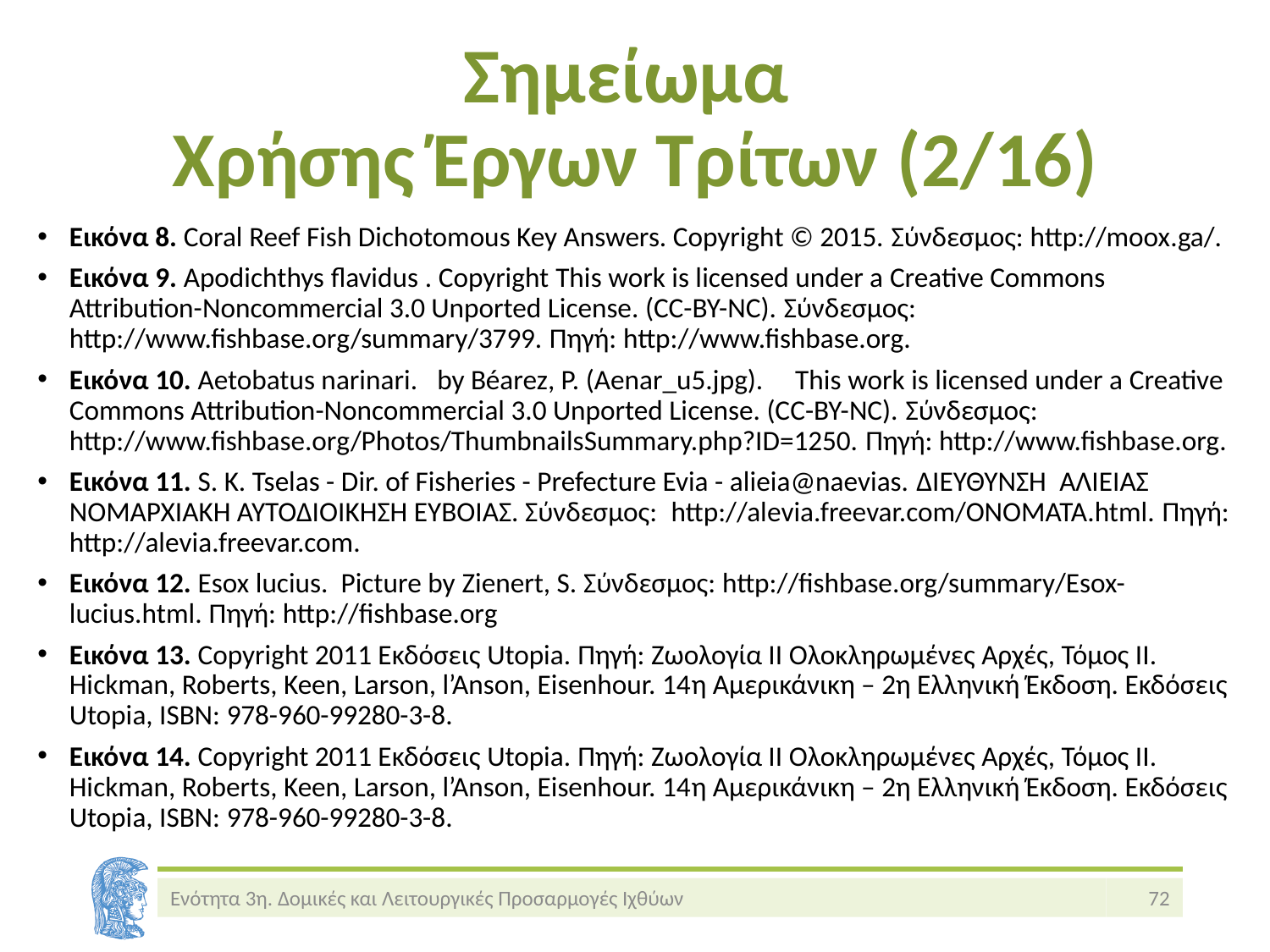

# Σημείωμα Χρήσης Έργων Τρίτων (2/16)
Εικόνα 8. Coral Reef Fish Dichotomous Key Answers. Copyright © 2015. Σύνδεσμος: http://moox.ga/.
Εικόνα 9. Apodichthys flavidus . Copyright This work is licensed under a Creative Commons Attribution-Noncommercial 3.0 Unported License. (CC-BY-NC). Σύνδεσμος: http://www.fishbase.org/summary/3799. Πηγή: http://www.fishbase.org.
Εικόνα 10. Aetobatus narinari.   by Béarez, P. (Aenar_u5.jpg).     This work is licensed under a Creative Commons Attribution-Noncommercial 3.0 Unported License. (CC-BY-NC). Σύνδεσμος: http://www.fishbase.org/Photos/ThumbnailsSummary.php?ID=1250. Πηγή: http://www.fishbase.org.
Εικόνα 11. S. K. Tselas - Dir. of Fisheries - Prefecture Evia - alieia@naevias. ΔΙΕΥΘΥΝΣΗ  ΑΛΙΕΙΑΣ  ΝΟΜΑΡΧΙΑΚΗ ΑΥΤΟΔΙΟΙΚΗΣΗ ΕΥΒΟΙΑΣ. Σύνδεσμος:  http://alevia.freevar.com/ONOMATA.html. Πηγή:  http://alevia.freevar.com.
Εικόνα 12. Esox lucius.  Picture by Zienert, S. Σύνδεσμος: http://fishbase.org/summary/Esox-lucius.html. Πηγή: http://fishbase.org
Εικόνα 13. Copyright 2011 Eκδόσεις Utopia. Πηγή: Ζωολογία ΙΙ Ολοκληρωμένες Αρχές, Τόμος ΙΙ. Hickman, Roberts, Keen, Larson, l’Anson, Eisenhour. 14η Αμερικάνικη – 2η Ελληνική Έκδοση. Εκδόσεις Utopia, ISBN: 978-960-99280-3-8.
Εικόνα 14. Copyright 2011 Eκδόσεις Utopia. Πηγή: Ζωολογία ΙΙ Ολοκληρωμένες Αρχές, Τόμος ΙΙ. Hickman, Roberts, Keen, Larson, l’Anson, Eisenhour. 14η Αμερικάνικη – 2η Ελληνική Έκδοση. Εκδόσεις Utopia, ISBN: 978-960-99280-3-8.

Ενότητα 3η. Δομικές και Λειτουργικές Προσαρμογές Ιχθύων
72